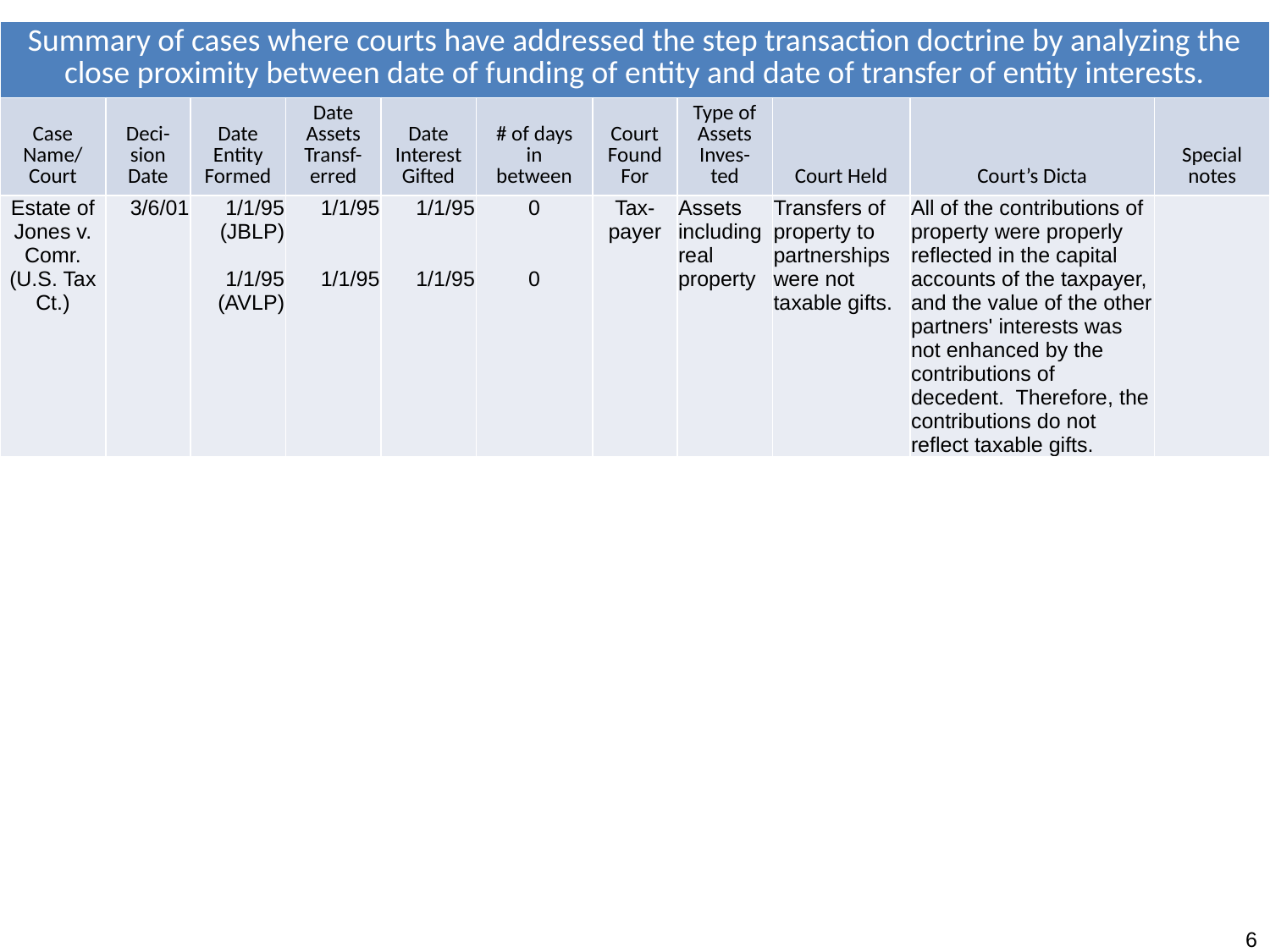

| Summary of cases where courts have addressed the step transaction doctrine by analyzing the close proximity between date of funding of entity and date of transfer of entity interests. |  |  |  |  |  |  |  |  |  |  |
| --- | --- | --- | --- | --- | --- | --- | --- | --- | --- | --- |
| Case Name/ Court | Deci-sion Date | Date Entity Formed | Date Assets Transf-erred | Date Interest Gifted | # of days in between | Court Found For | Type of Assets Inves-ted | Court Held | Court’s Dicta | Special notes |
| Estate of Jones v. Comr. (U.S. Tax Ct.) | 3/6/01 | 1/1/95 (JBLP) 1/1/95 (AVLP) | 1/1/95 1/1/95 | 1/1/95 1/1/95 | 0 0 | Tax-payer | Assets including real property | Transfers of property to partnerships were not taxable gifts. | All of the contributions of property were properly reflected in the capital accounts of the taxpayer, and the value of the other partners' interests was not enhanced by the contributions of decedent. Therefore, the contributions do not reflect taxable gifts. |  |
6